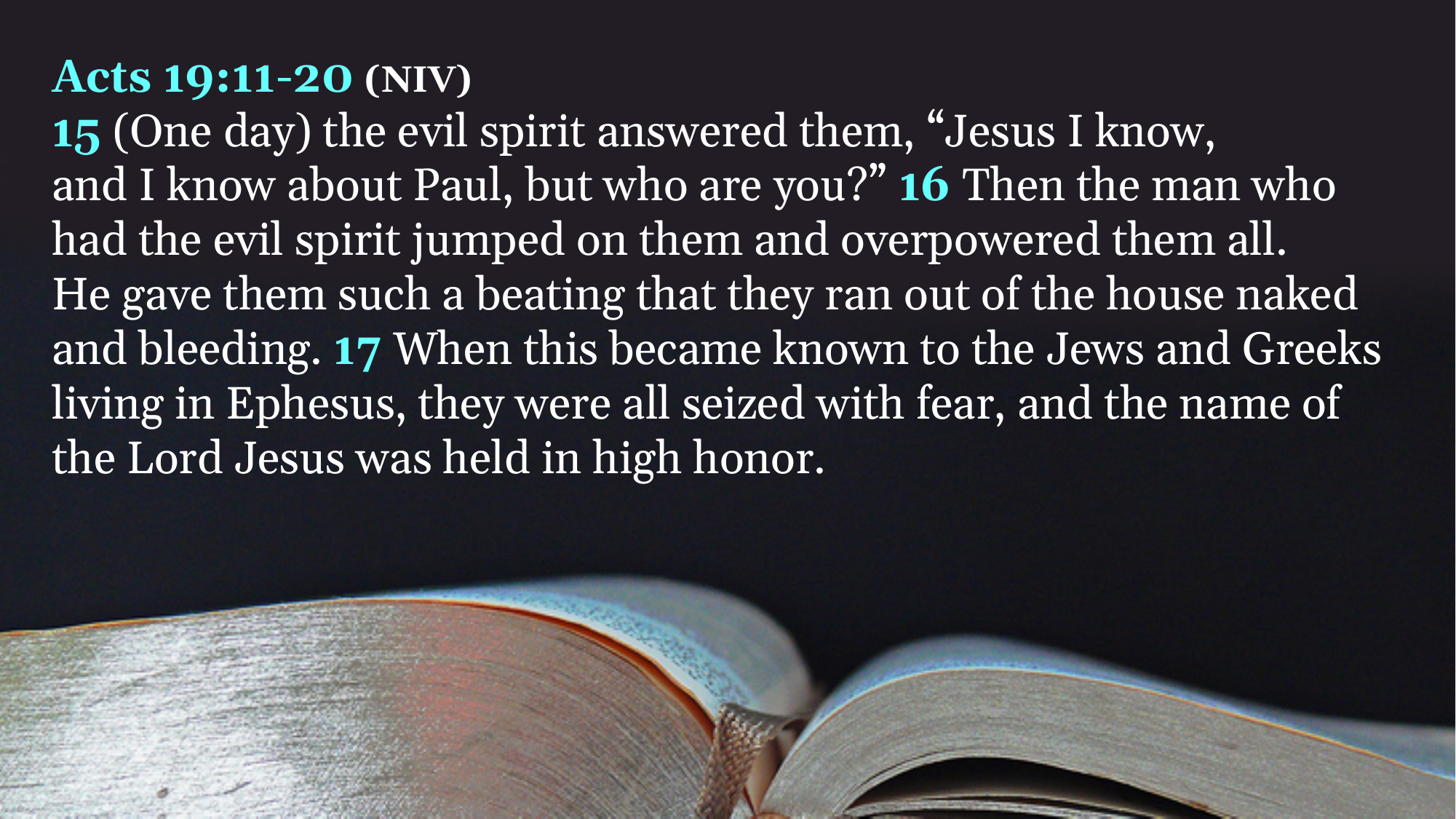

Acts 19:11-20 (NIV)
15 (One day) the evil spirit answered them, “Jesus I know,
and I know about Paul, but who are you?” 16 Then the man who had the evil spirit jumped on them and overpowered them all.
He gave them such a beating that they ran out of the house naked and bleeding. 17 When this became known to the Jews and Greeks living in Ephesus, they were all seized with fear, and the name of the Lord Jesus was held in high honor.